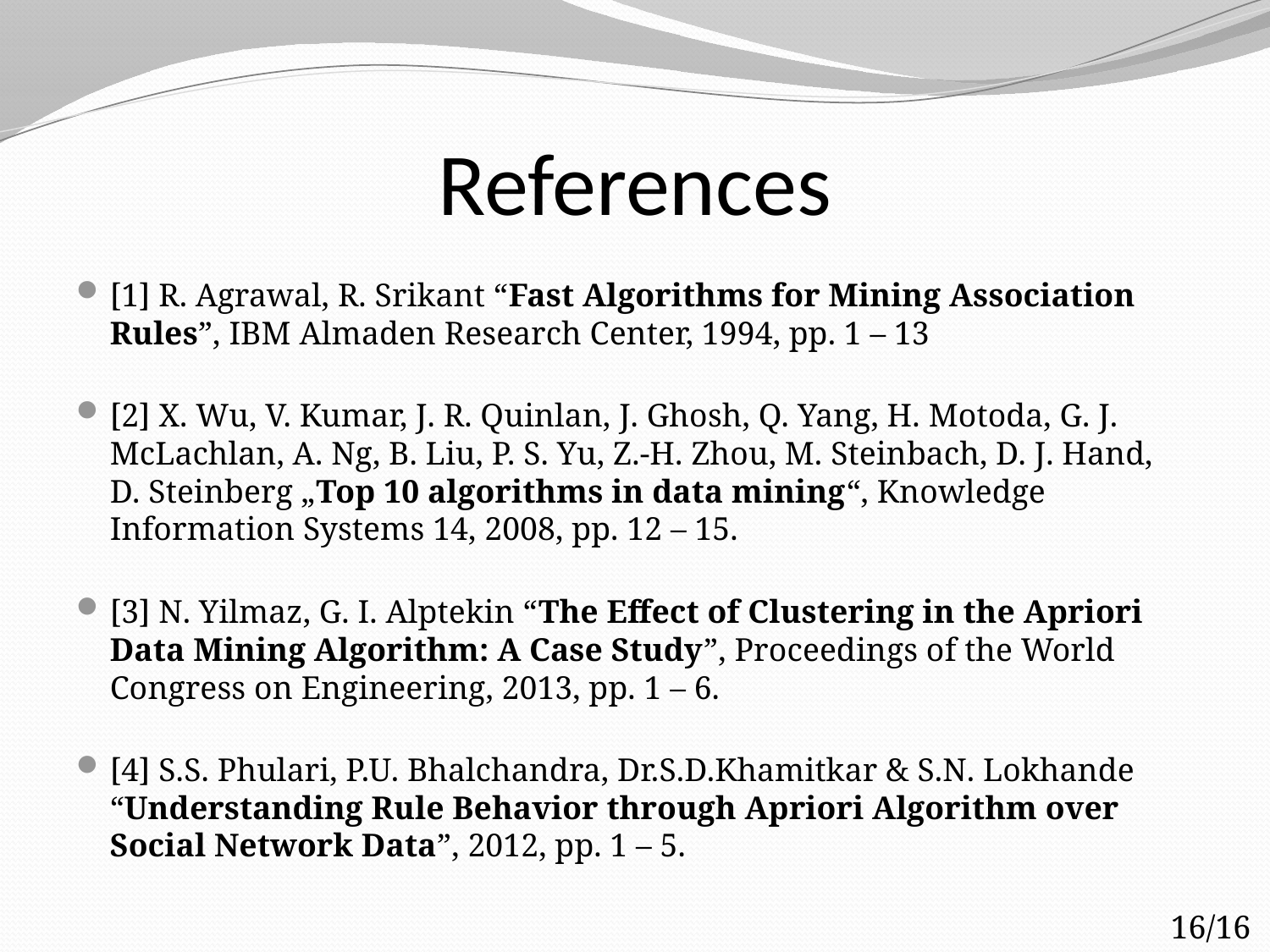

# References
[1] R. Agrawal, R. Srikant “Fast Algorithms for Mining Association Rules”, IBM Almaden Research Center, 1994, pp. 1 – 13
[2] X. Wu, V. Kumar, J. R. Quinlan, J. Ghosh, Q. Yang, H. Motoda, G. J. McLachlan, A. Ng, B. Liu, P. S. Yu, Z.-H. Zhou, M. Steinbach, D. J. Hand, D. Steinberg „Top 10 algorithms in data mining“, Knowledge Information Systems 14, 2008, pp. 12 – 15.
[3] N. Yilmaz, G. I. Alptekin “The Effect of Clustering in the Apriori Data Mining Algorithm: A Case Study”, Proceedings of the World Congress on Engineering, 2013, pp. 1 – 6.
[4] S.S. Phulari, P.U. Bhalchandra, Dr.S.D.Khamitkar & S.N. Lokhande “Understanding Rule Behavior through Apriori Algorithm over Social Network Data”, 2012, pp. 1 – 5.
16/16